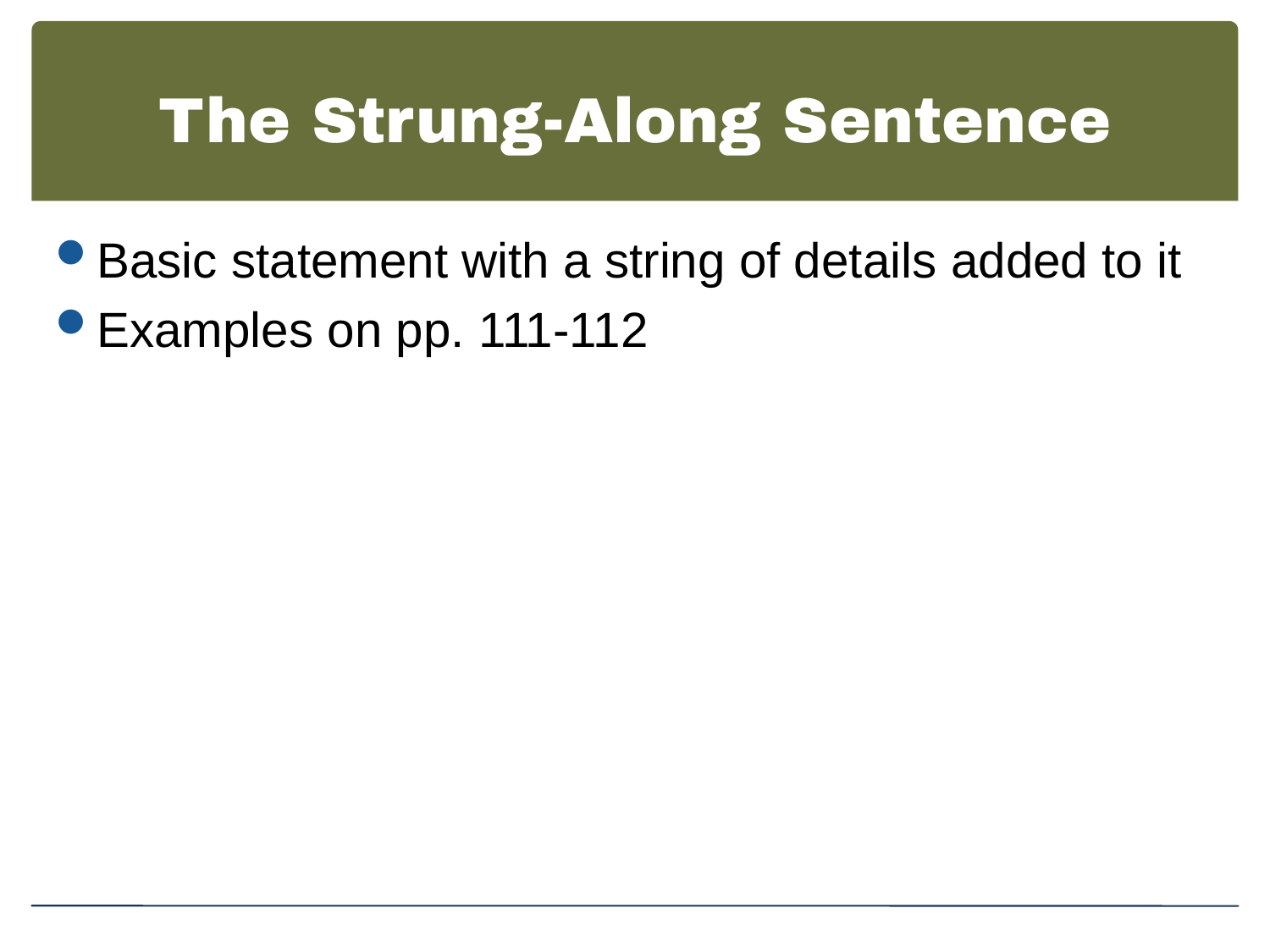

# The Strung-Along Sentence
Basic statement with a string of details added to it
Examples on pp. 111-112